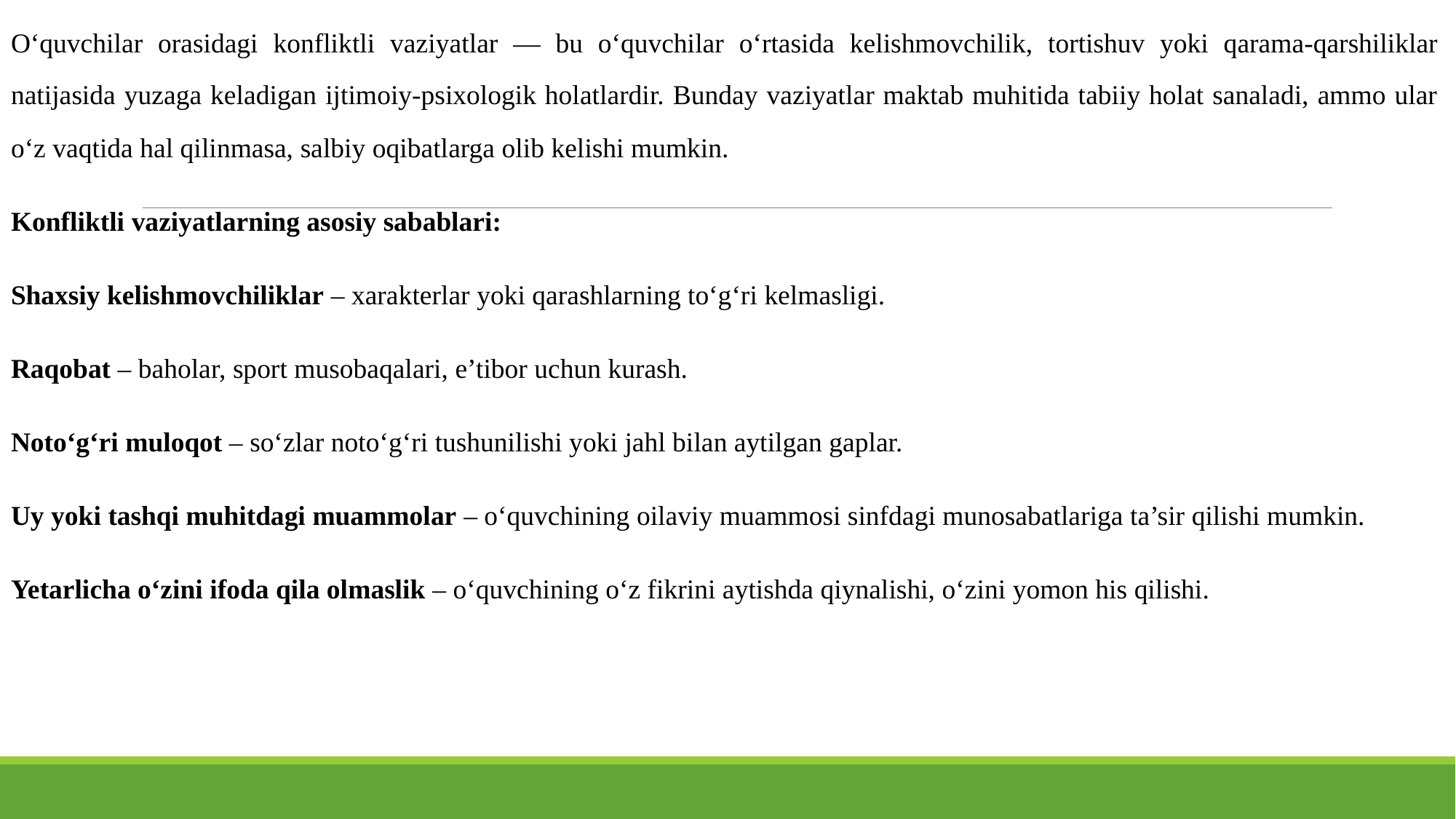

O‘quvchilar orasidagi konfliktli vaziyatlar — bu o‘quvchilar o‘rtasida kelishmovchilik, tortishuv yoki qarama-qarshiliklar natijasida yuzaga keladigan ijtimoiy-psixologik holatlardir. Bunday vaziyatlar maktab muhitida tabiiy holat sanaladi, ammo ular o‘z vaqtida hal qilinmasa, salbiy oqibatlarga olib kelishi mumkin.
Konfliktli vaziyatlarning asosiy sabablari:
Shaxsiy kelishmovchiliklar – xarakterlar yoki qarashlarning to‘g‘ri kelmasligi.
Raqobat – baholar, sport musobaqalari, e’tibor uchun kurash.
Noto‘g‘ri muloqot – so‘zlar noto‘g‘ri tushunilishi yoki jahl bilan aytilgan gaplar.
Uy yoki tashqi muhitdagi muammolar – o‘quvchining oilaviy muammosi sinfdagi munosabatlariga ta’sir qilishi mumkin.
Yetarlicha o‘zini ifoda qila olmaslik – o‘quvchining o‘z fikrini aytishda qiynalishi, o‘zini yomon his qilishi.